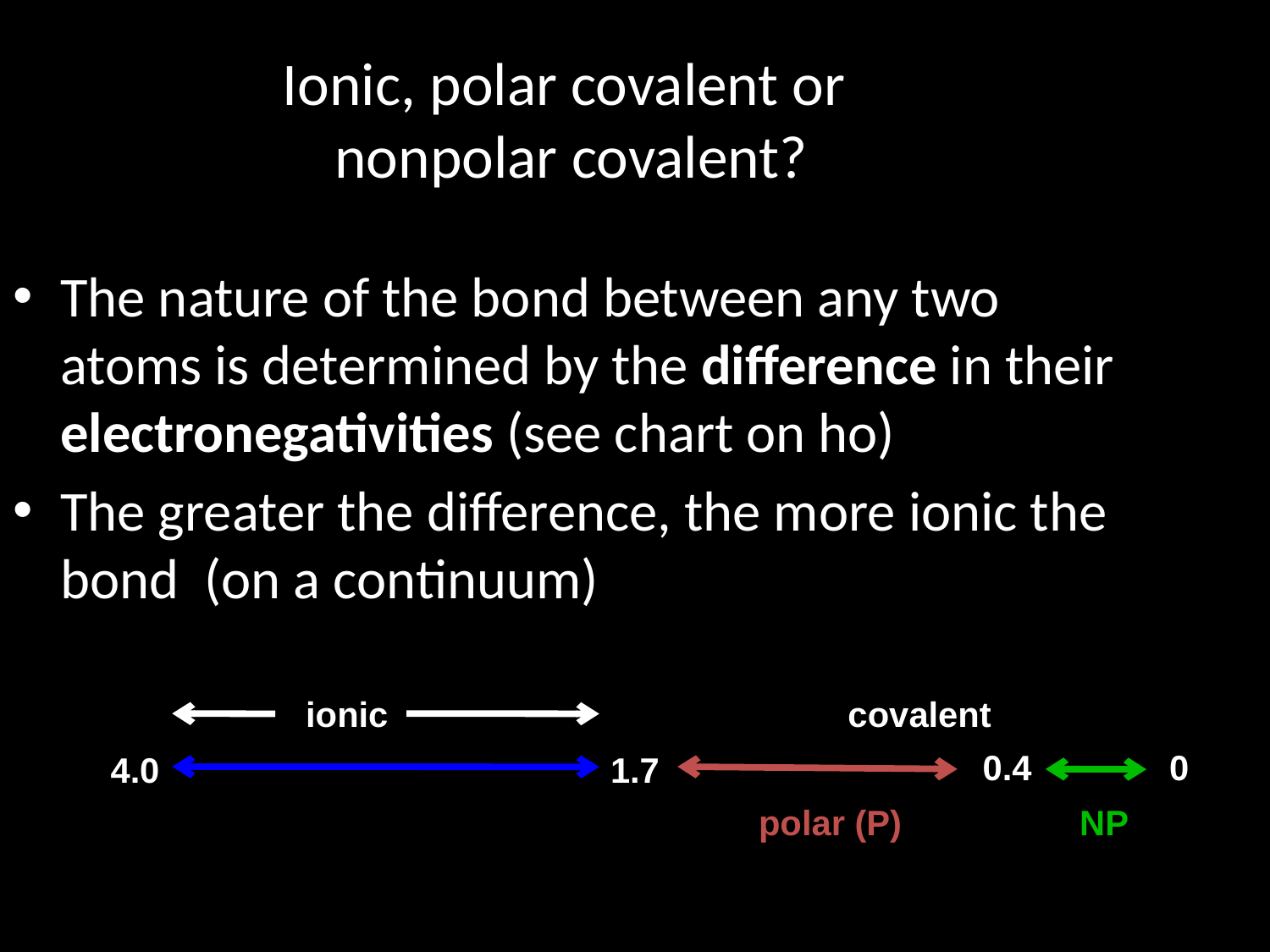

Ionic, polar covalent or
nonpolar covalent?
The nature of the bond between any two atoms is determined by the difference in their electronegativities (see chart on ho)
The greater the difference, the more ionic the bond  (on a continuum)
ionic
covalent
0
0.4
4.0
1.7
polar (P)
NP